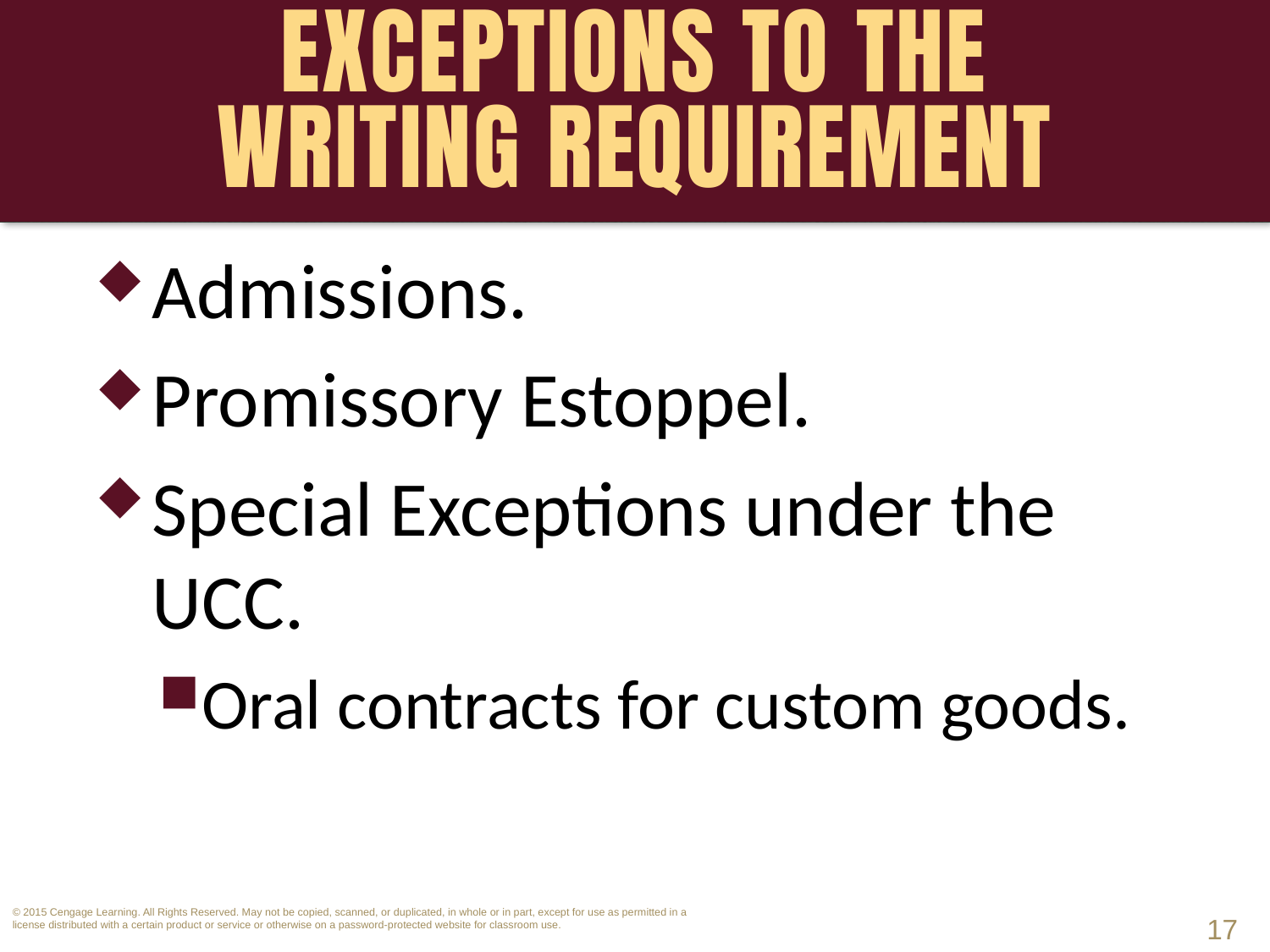

# Exceptions to the Writing Requirement
Admissions.
Promissory Estoppel.
Special Exceptions under the UCC.
Oral contracts for custom goods.
17